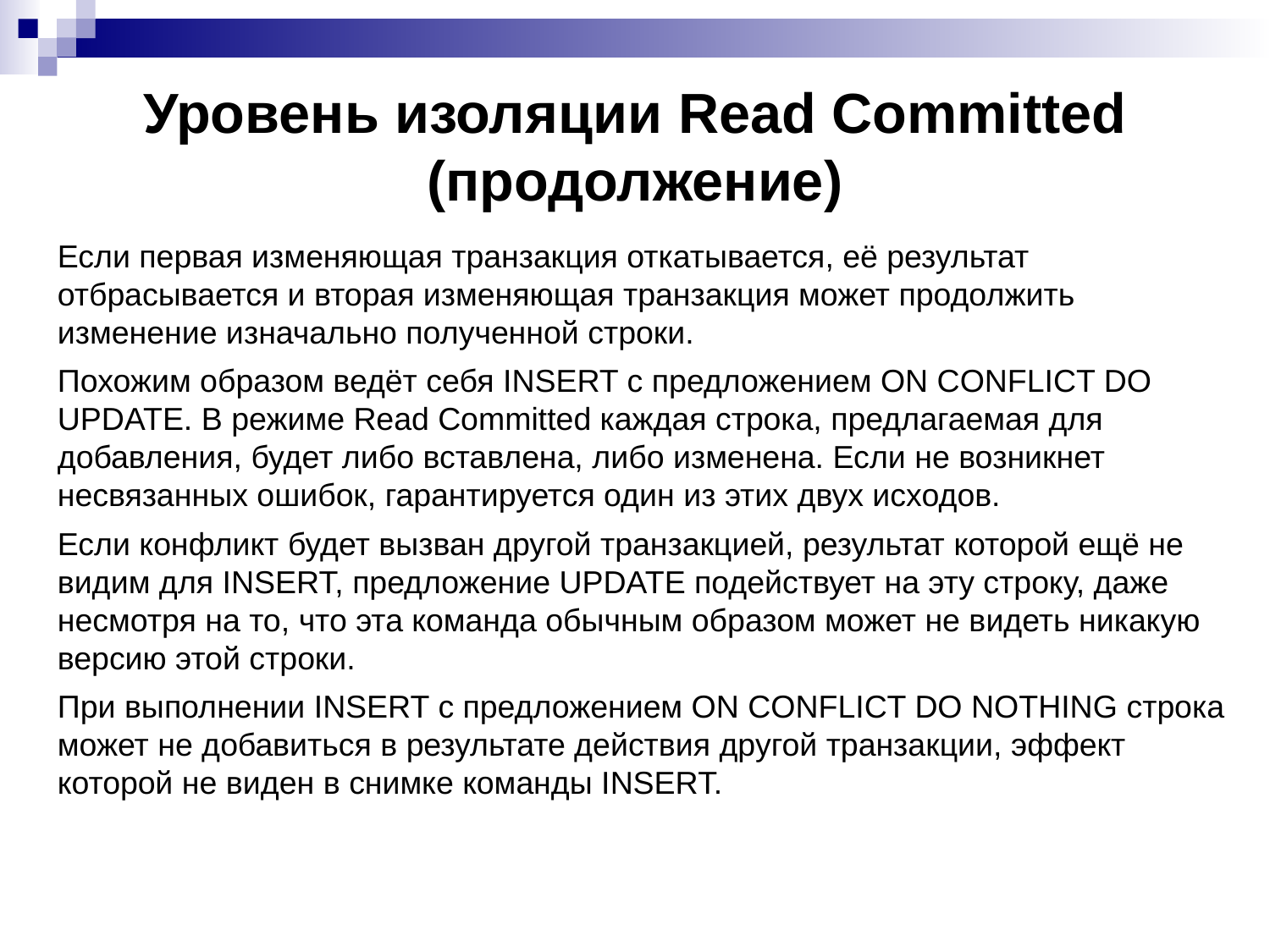

# Уровень изоляции Read Committed (продолжение)
Если первая изменяющая транзакция откатывается, её результат отбрасывается и вторая изменяющая транзакция может продолжить изменение изначально полученной строки.
Похожим образом ведёт себя INSERT с предложением ON CONFLICT DO UPDATE. В режиме Read Committed каждая строка, предлагаемая для добавления, будет либо вставлена, либо изменена. Если не возникнет несвязанных ошибок, гарантируется один из этих двух исходов.
Если конфликт будет вызван другой транзакцией, результат которой ещё не видим для INSERT, предложение UPDATE подействует на эту строку, даже несмотря на то, что эта команда обычным образом может не видеть никакую версию этой строки.
При выполнении INSERT с предложением ON CONFLICT DO NOTHING строка может не добавиться в результате действия другой транзакции, эффект которой не виден в снимке команды INSERT.